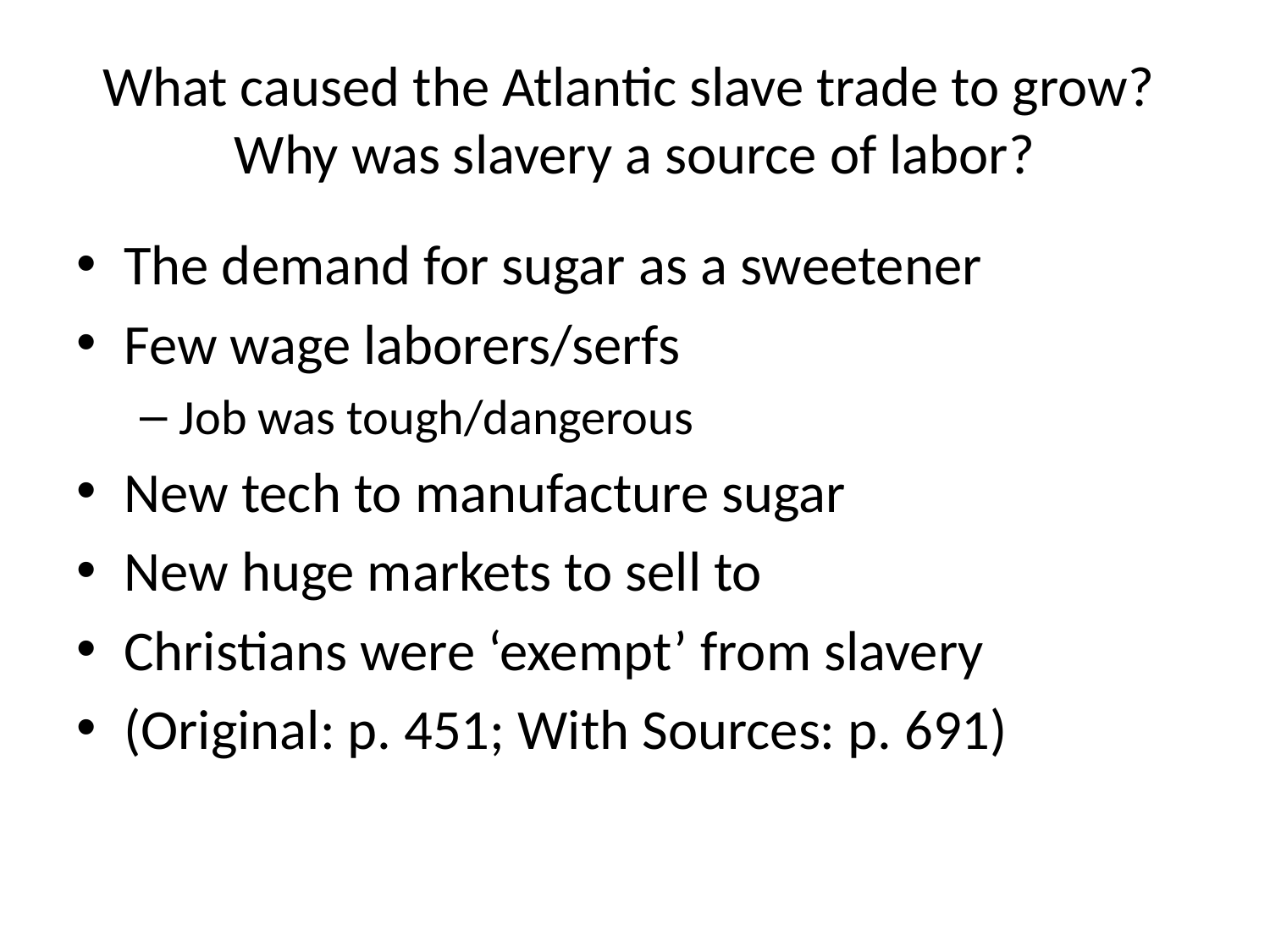

# What caused the Atlantic slave trade to grow?  Why was slavery a source of labor?
The demand for sugar as a sweetener
Few wage laborers/serfs
Job was tough/dangerous
New tech to manufacture sugar
New huge markets to sell to
Christians were ‘exempt’ from slavery
(Original: p. 451; With Sources: p. 691)